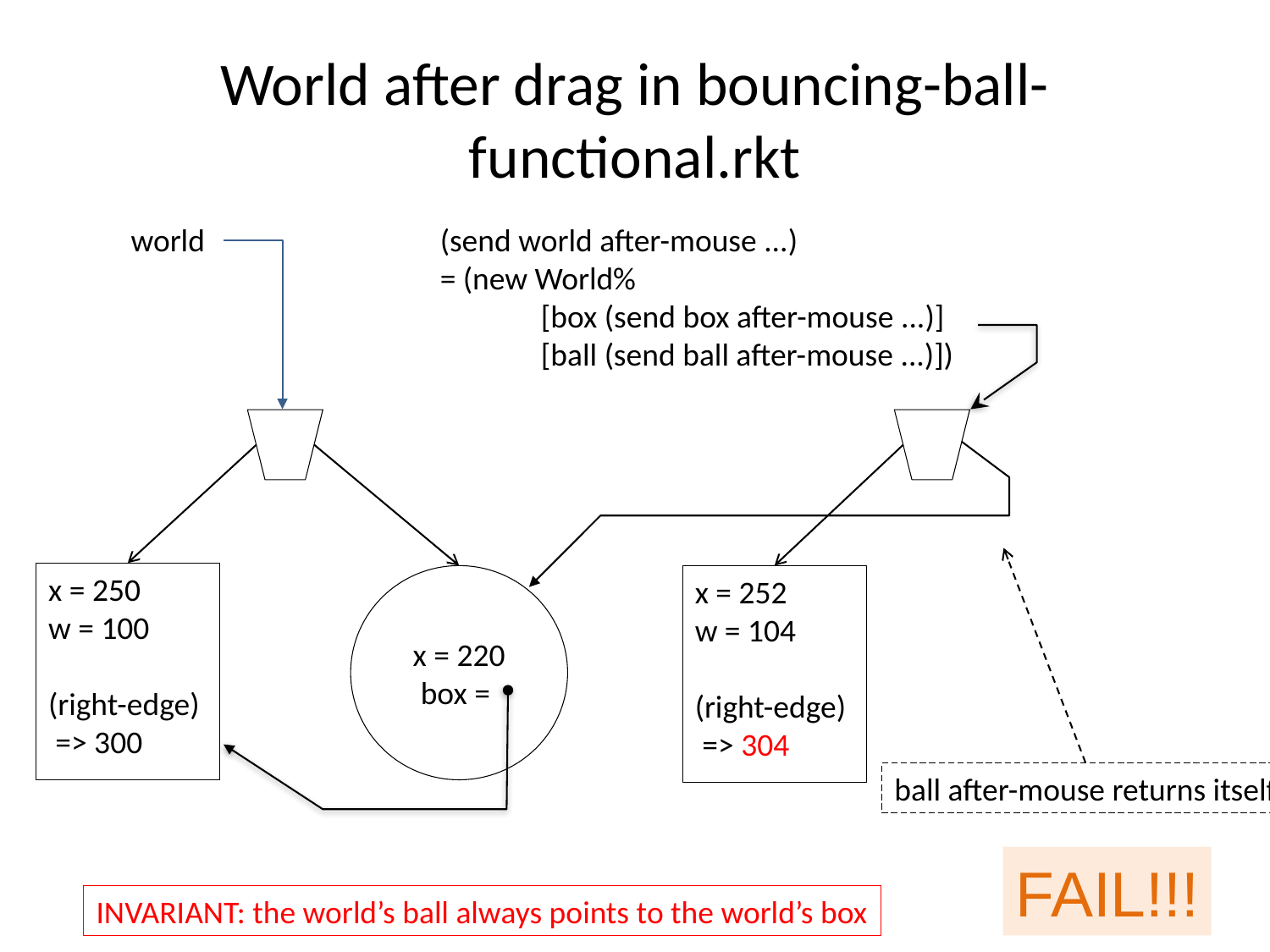

# World after drag in bouncing-ball-functional.rkt
world
(send world after-mouse ...)
= (new World%
              [box (send box after-mouse ...)]
              [ball (send ball after-mouse ...)])

x = 250
w = 100

(right-edge)
 => 300

x = 220
box =

x = 252
w = 104

(right-edge)
 => 304

ball after-mouse returns itself
FAIL!!!
12
INVARIANT: the world’s ball always points to the world’s box